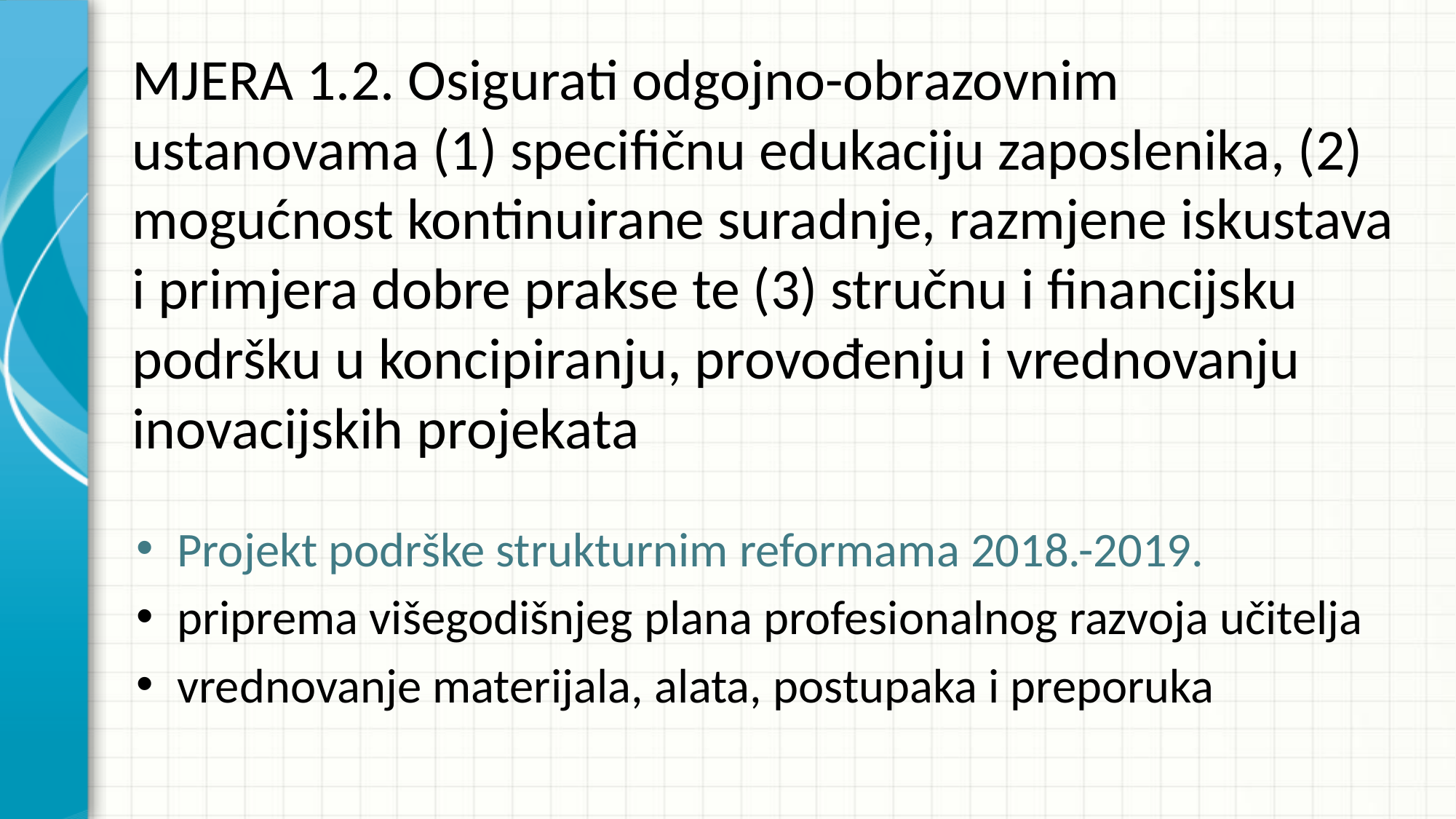

# MJERA 1.2. Osigurati odgojno-obrazovnim ustanovama (1) specifičnu edukaciju zaposlenika, (2) mogućnost kontinuirane suradnje, razmjene iskustava i primjera dobre prakse te (3) stručnu i financijsku podršku u koncipiranju, provođenju i vrednovanju inovacijskih projekata
Projekt podrške strukturnim reformama 2018.-2019.
priprema višegodišnjeg plana profesionalnog razvoja učitelja
vrednovanje materijala, alata, postupaka i preporuka